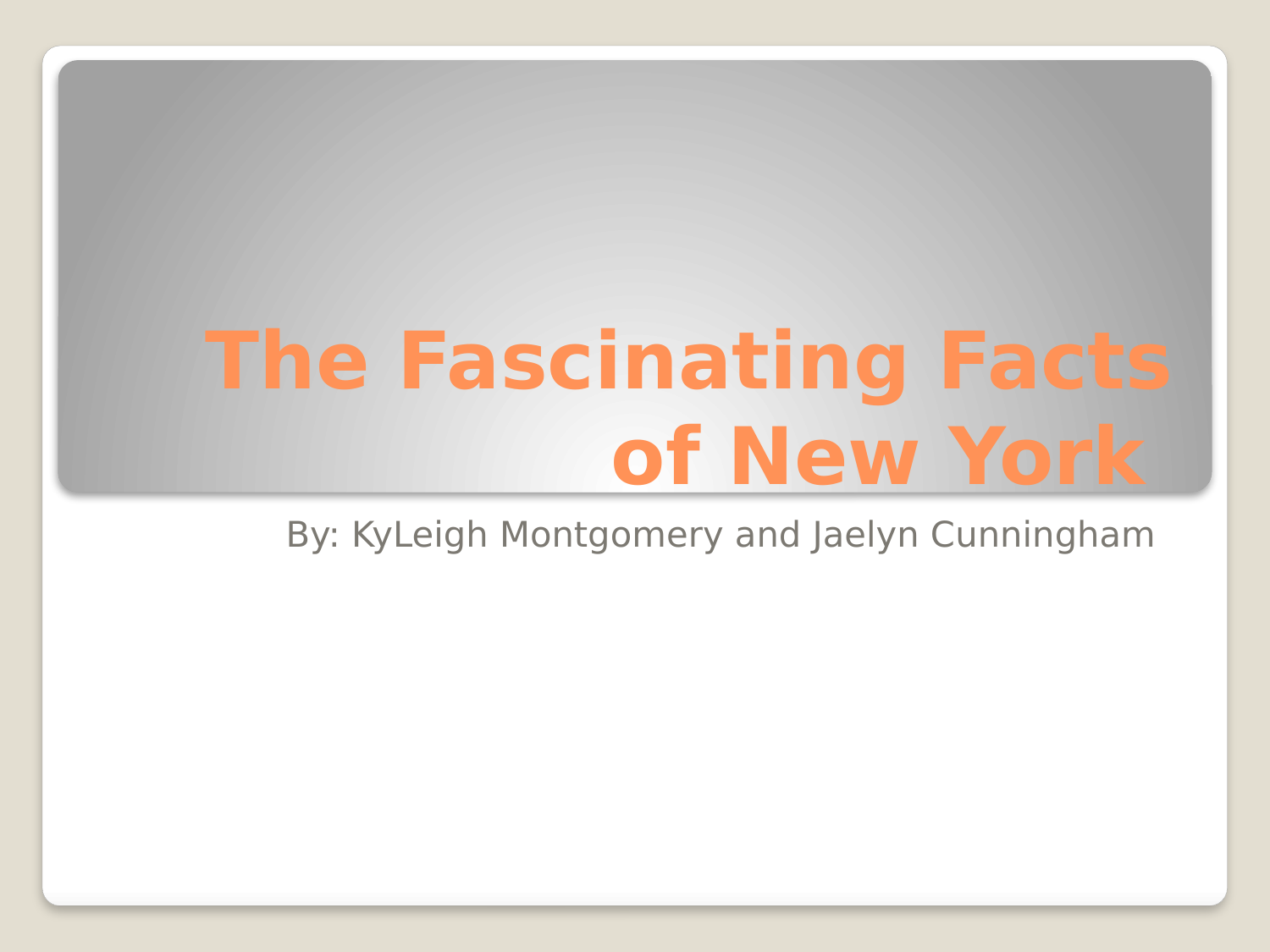

# The Fascinating Facts of New York
By: KyLeigh Montgomery and Jaelyn Cunningham